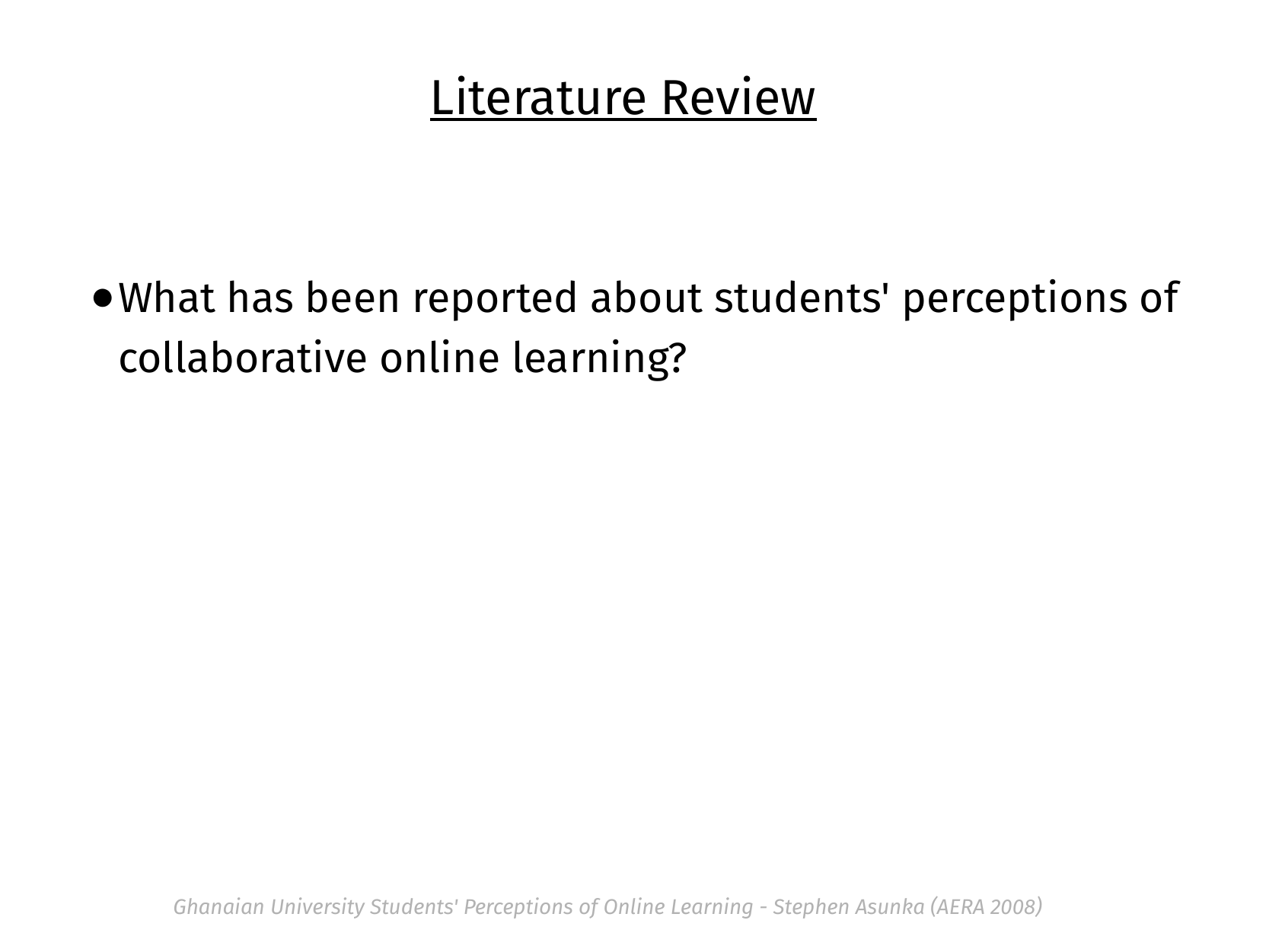

Literature Review

What has been reported about students' perceptions of collaborative online learning?
Ghanaian University Students' Perceptions of Online Learning - Stephen Asunka (AERA 2008)